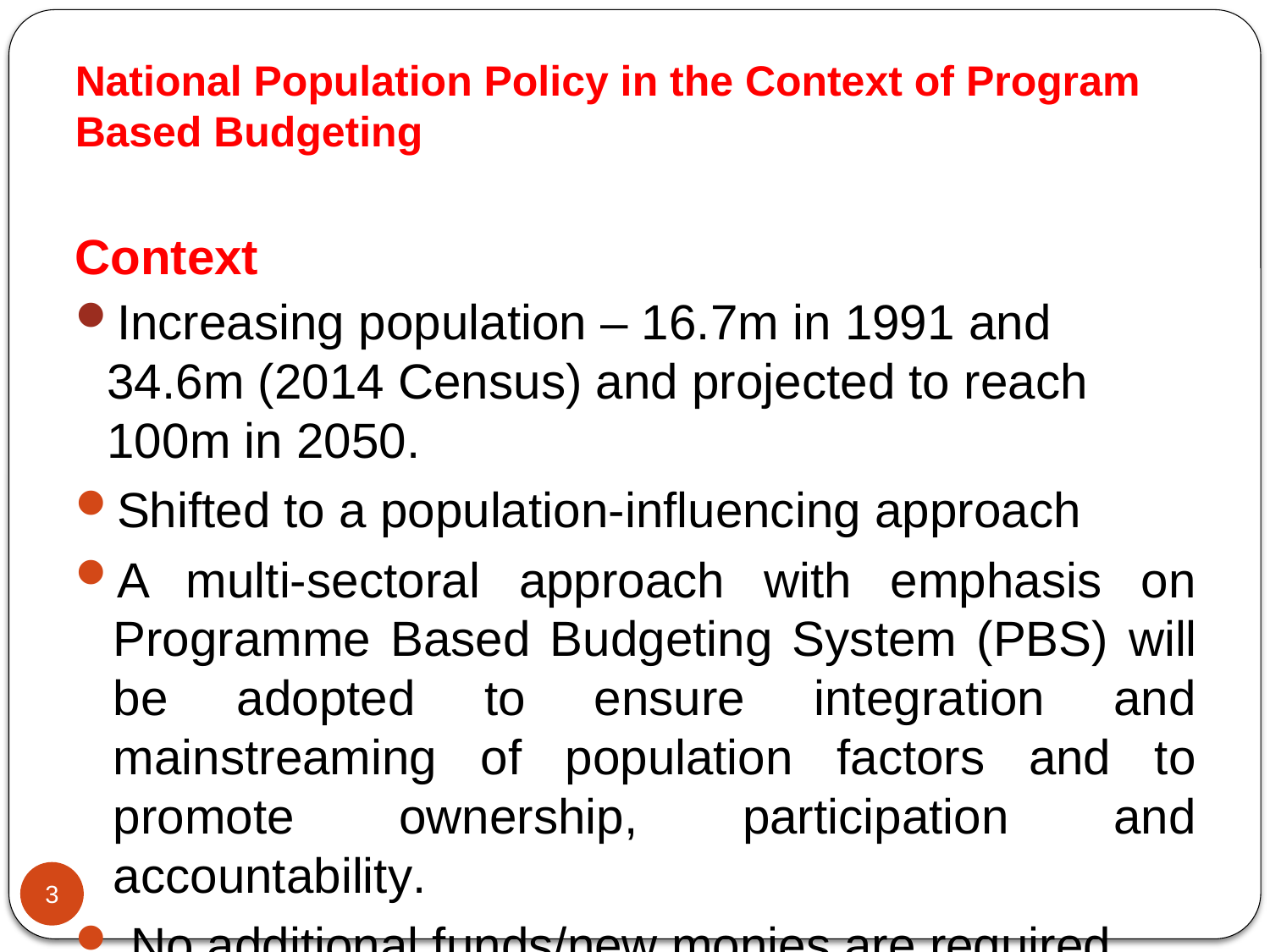

# National Population Policy in the Context of Program Based Budgeting
Context
Increasing population – 16.7m in 1991 and 34.6m (2014 Census) and projected to reach 100m in 2050.
Shifted to a population-influencing approach
A multi-sectoral approach with emphasis on Programme Based Budgeting System (PBS) will be adopted to ensure integration and mainstreaming of population factors and to promote ownership, participation and accountability.
 No additional funds/new monies are required.

3